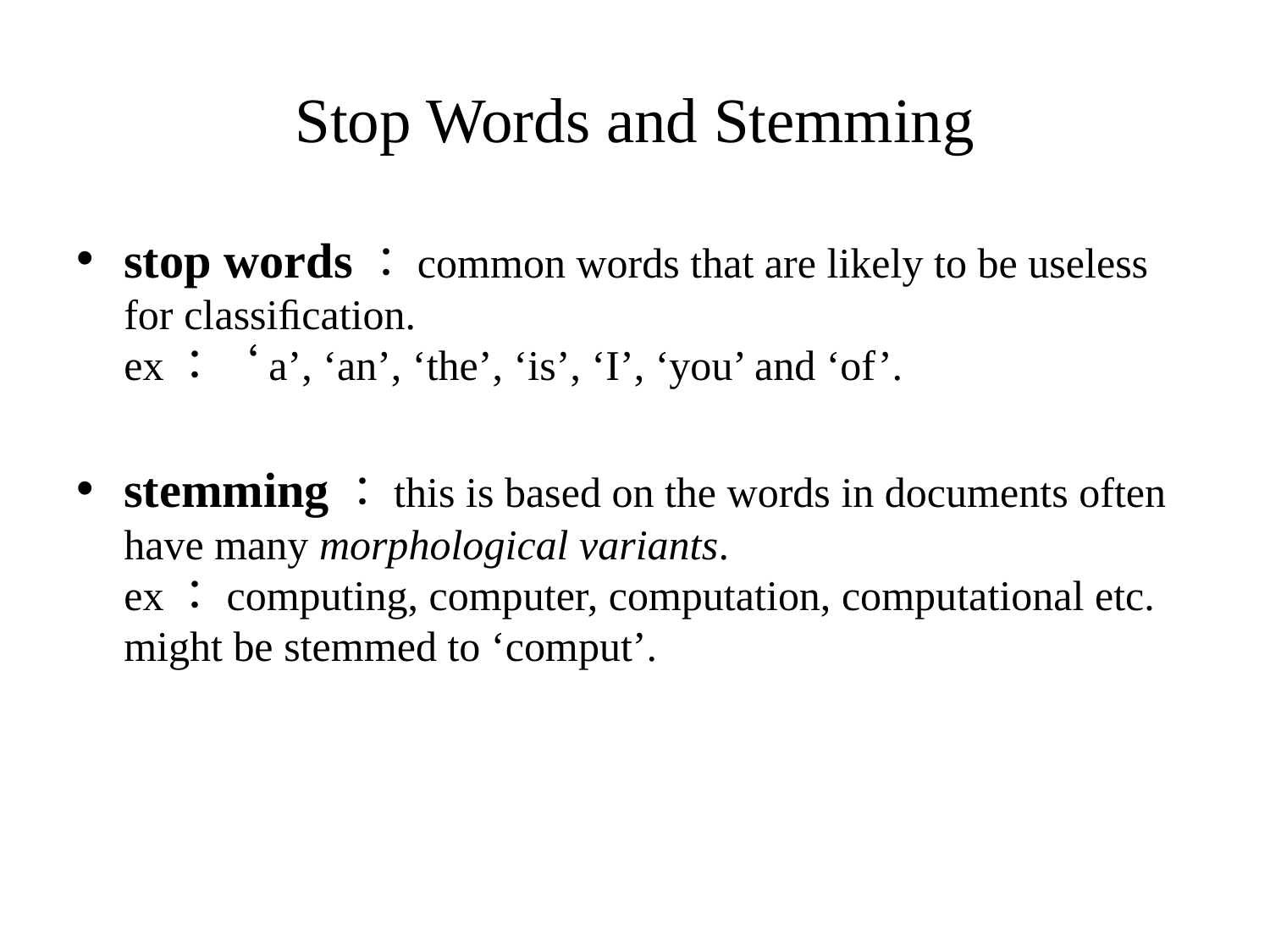

# Stop Words and Stemming
stop words：common words that are likely to be useless for classiﬁcation.
ex：‘a’, ‘an’, ‘the’, ‘is’, ‘I’, ‘you’ and ‘of’.

stemming：this is based on the words in documents often have many morphological variants.
ex：computing, computer, computation, computational etc. might be stemmed to ‘comput’.